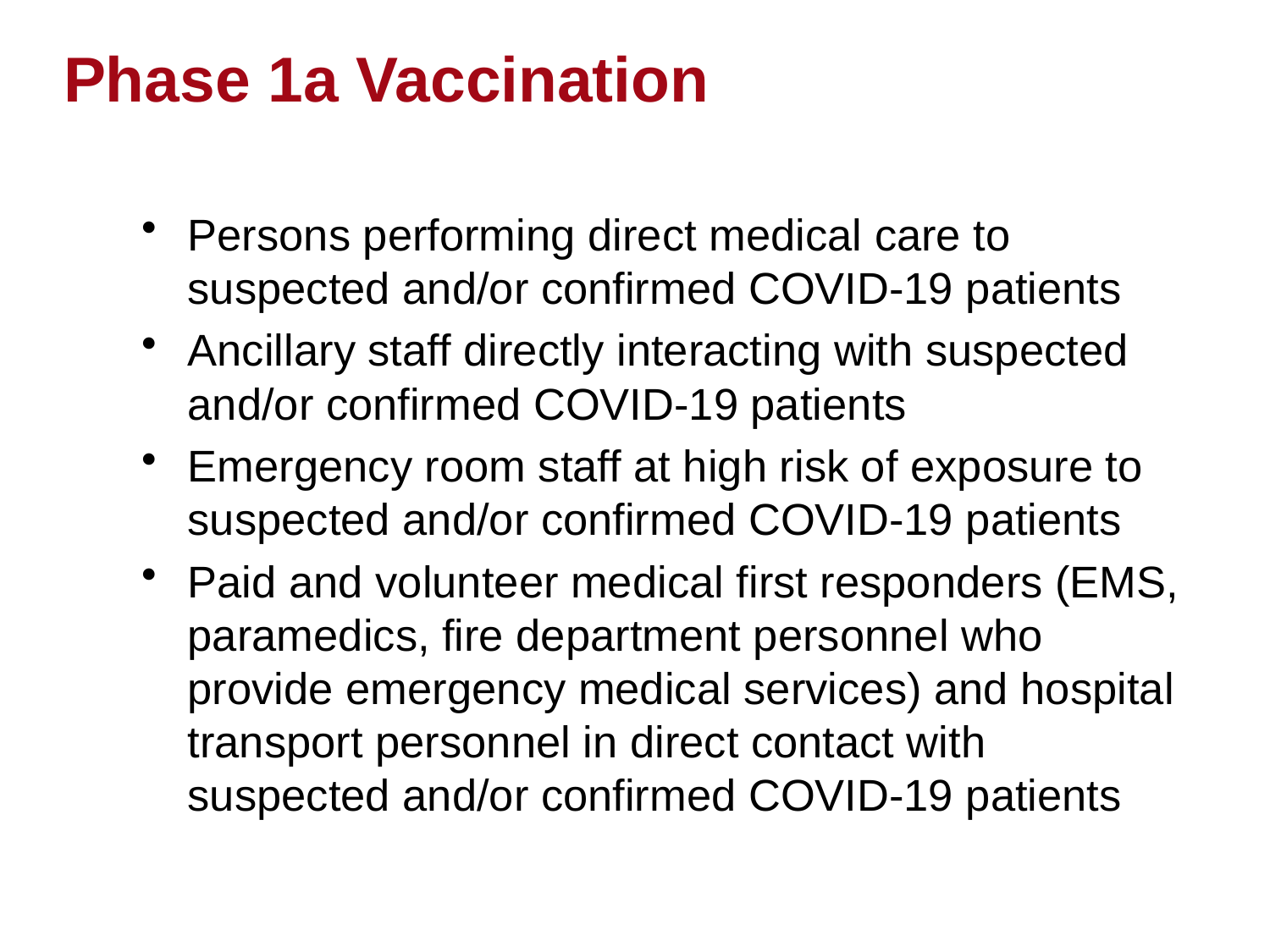

# Phase 1a Vaccination
Persons performing direct medical care to suspected and/or confirmed COVID-19 patients
Ancillary staff directly interacting with suspected and/or confirmed COVID-19 patients
Emergency room staff at high risk of exposure to suspected and/or confirmed COVID-19 patients
Paid and volunteer medical first responders (EMS, paramedics, fire department personnel who provide emergency medical services) and hospital transport personnel in direct contact with suspected and/or confirmed COVID-19 patients